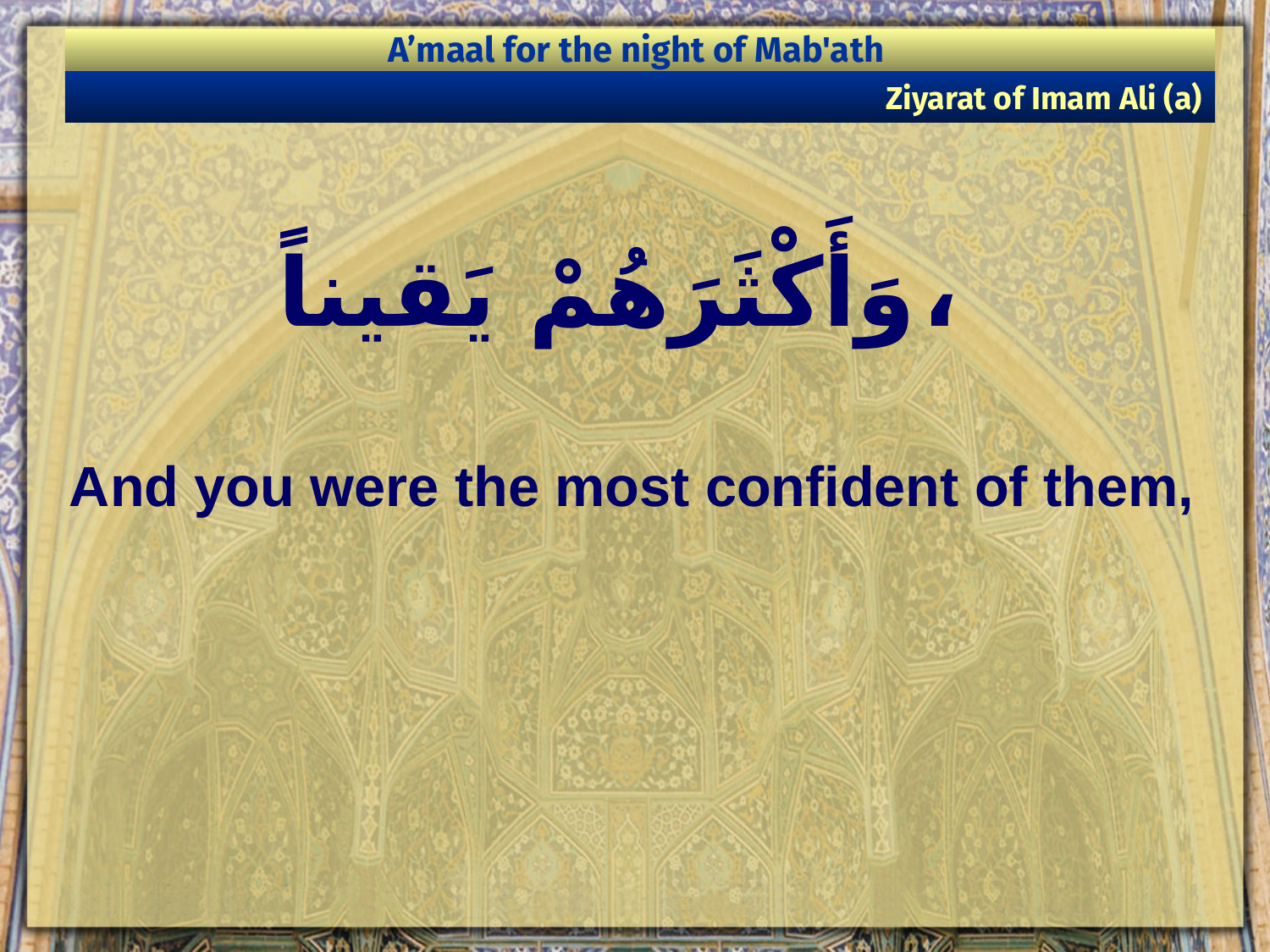

A’maal for the night of Mab'ath
Ziyarat of Imam Ali (a)
# وَأَكْثَرَهُمْ يَقيناً،
And you were the most confident of them,